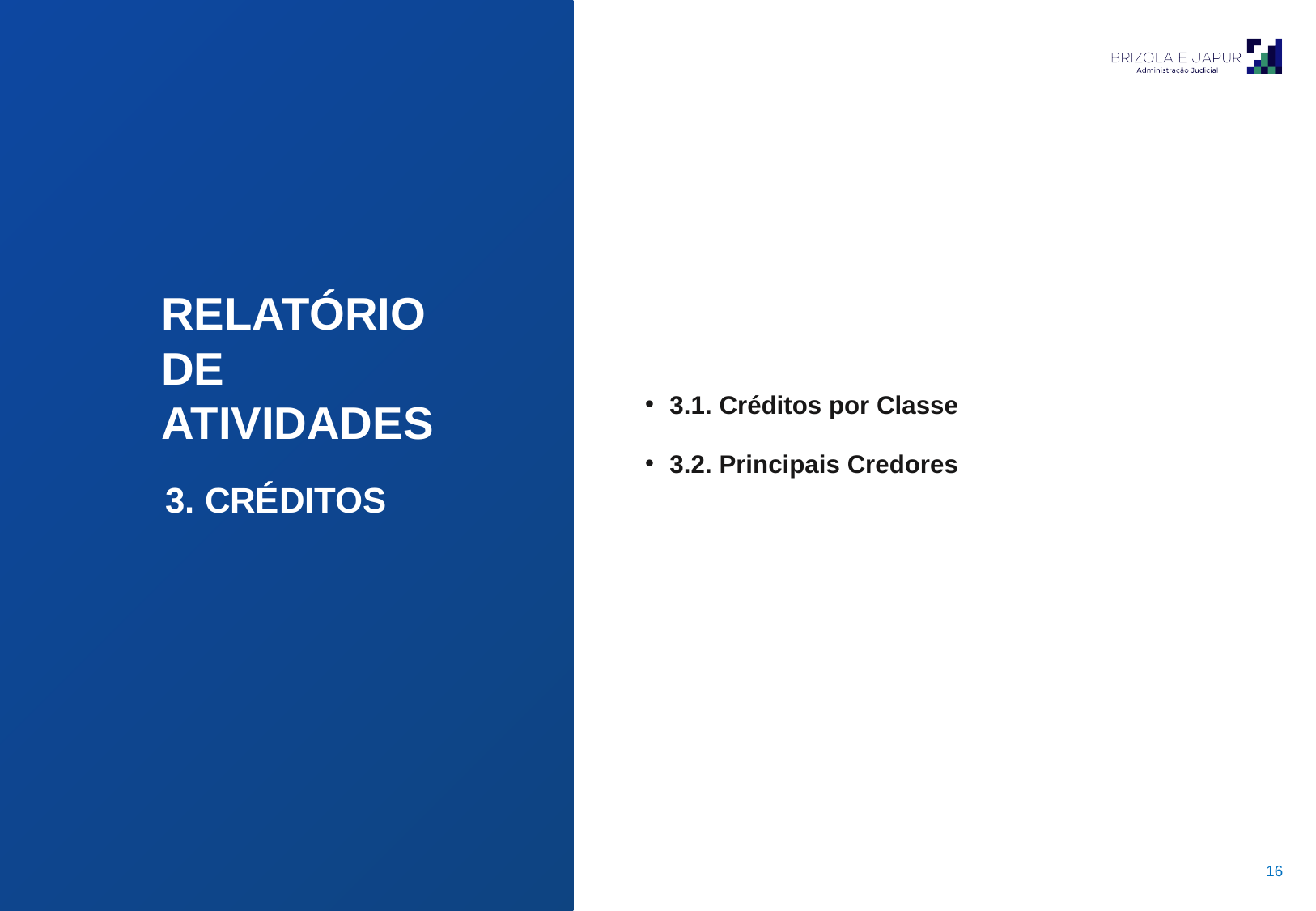

3.1. Créditos por Classe
3.2. Principais Credores

RELATÓRIO
DE ATIVIDADES
3. CRÉDITOS
Pulsecolor